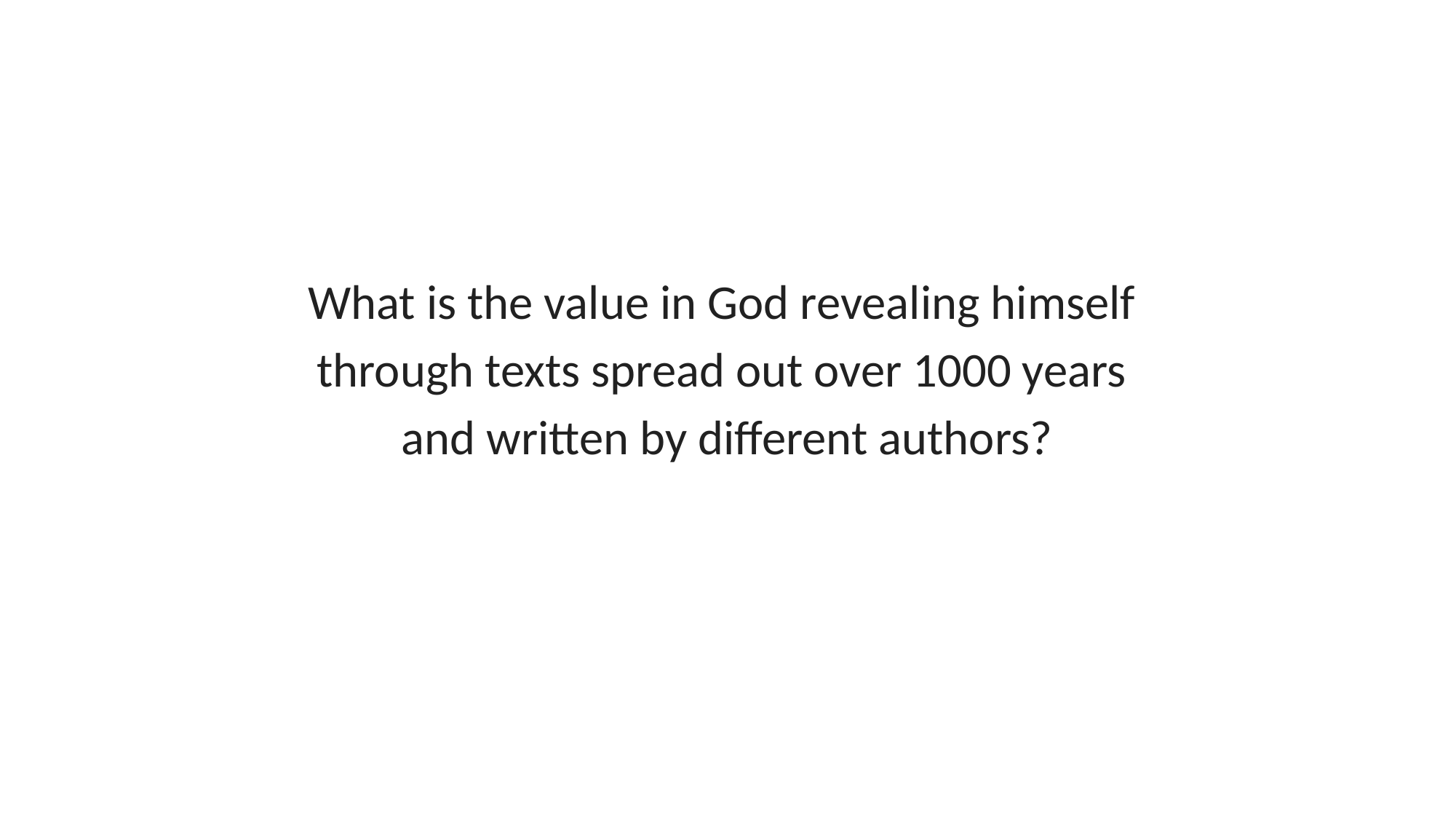

What is the value in God revealing himself
through texts spread out over 1000 years
and written by different authors?